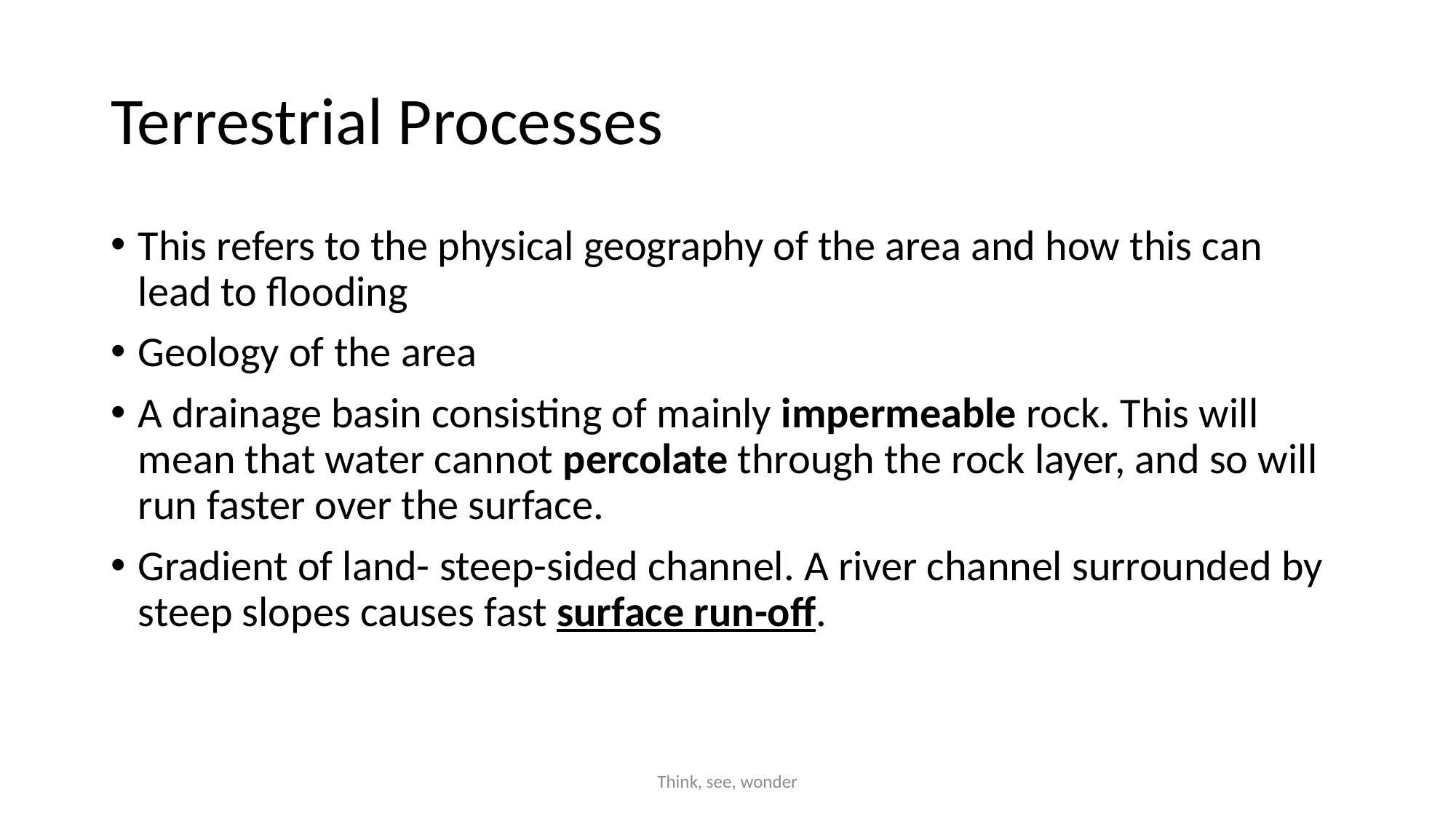

# Terrestrial Processes
This refers to the physical geography of the area and how this can lead to flooding
Geology of the area
A drainage basin consisting of mainly impermeable rock. This will mean that water cannot percolate through the rock layer, and so will run faster over the surface.
Gradient of land- steep-sided channel. A river channel surrounded by steep slopes causes fast surface run-off.

Think, see, wonder